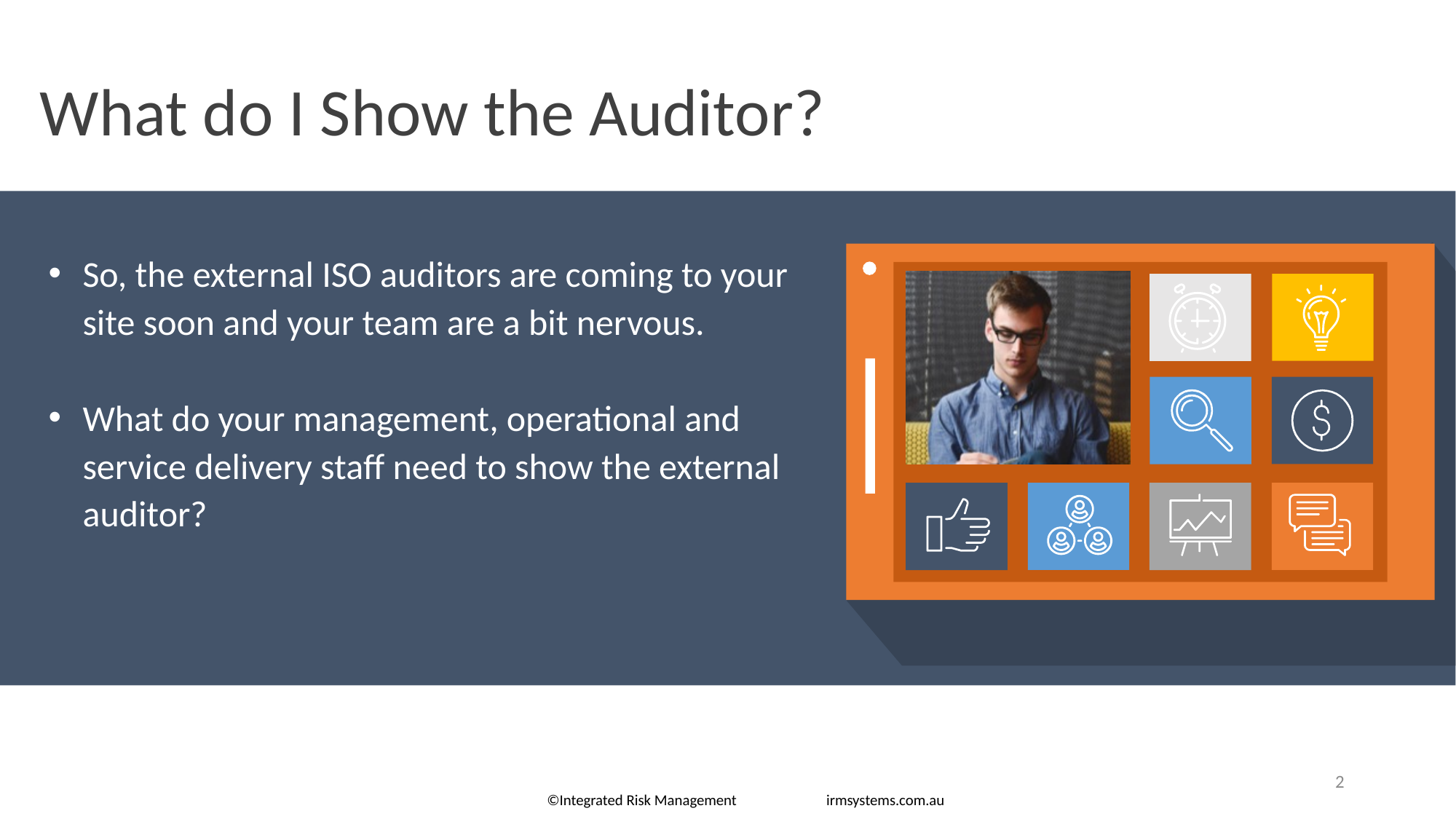

# What do I Show the Auditor?

So, the external ISO auditors are coming to your site soon and your team are a bit nervous.

What do your management, operational and service delivery staff need to show the external auditor?

2
©Integrated Risk Management                          irmsystems.com.au